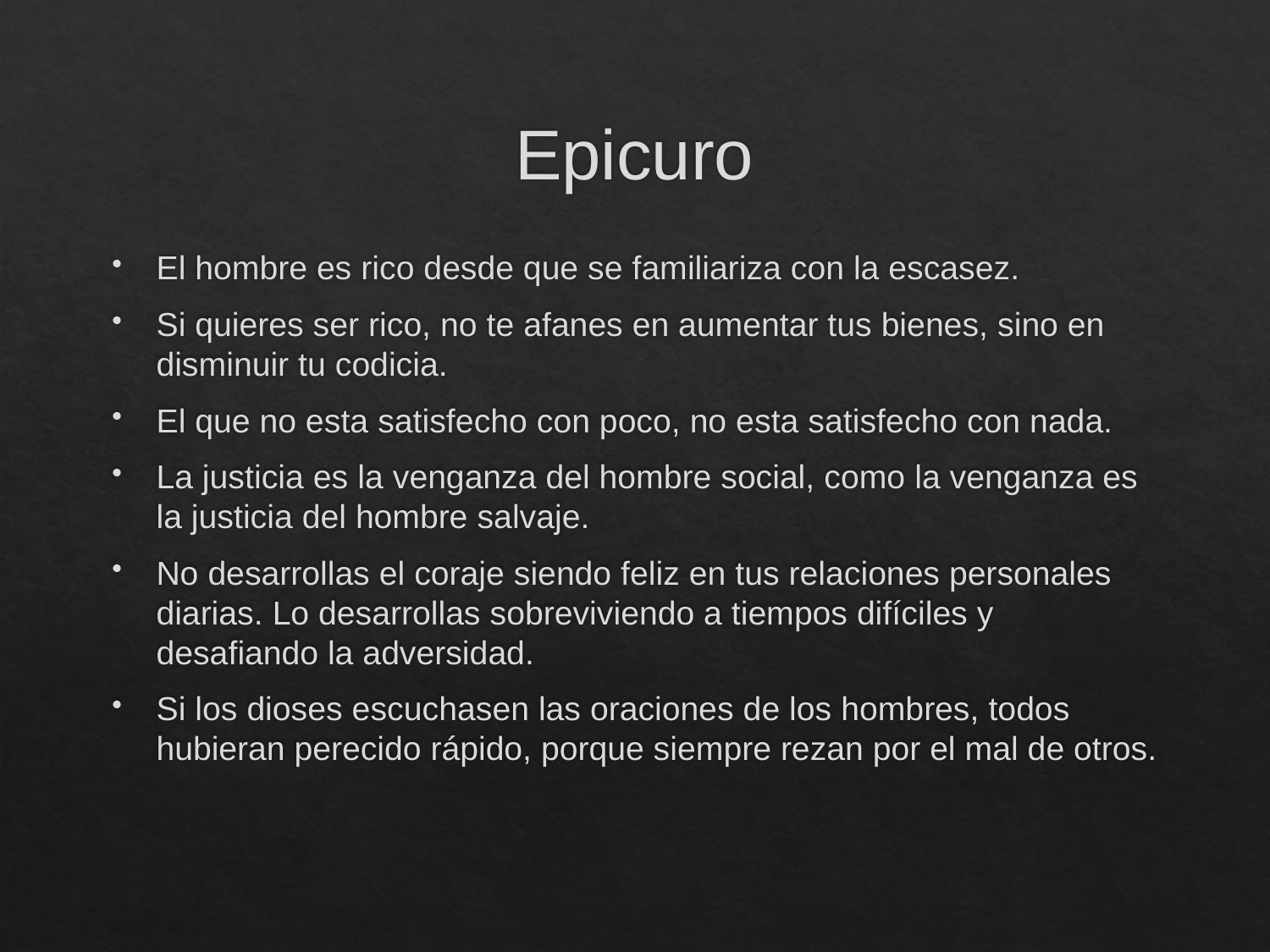

# Epicuro
El hombre es rico desde que se familiariza con la escasez.
Si quieres ser rico, no te afanes en aumentar tus bienes, sino en disminuir tu codicia.
El que no esta satisfecho con poco, no esta satisfecho con nada.
La justicia es la venganza del hombre social, como la venganza es la justicia del hombre salvaje.
No desarrollas el coraje siendo feliz en tus relaciones personales diarias. Lo desarrollas sobreviviendo a tiempos difíciles y desafiando la adversidad.
Si los dioses escuchasen las oraciones de los hombres, todos hubieran perecido rápido, porque siempre rezan por el mal de otros.